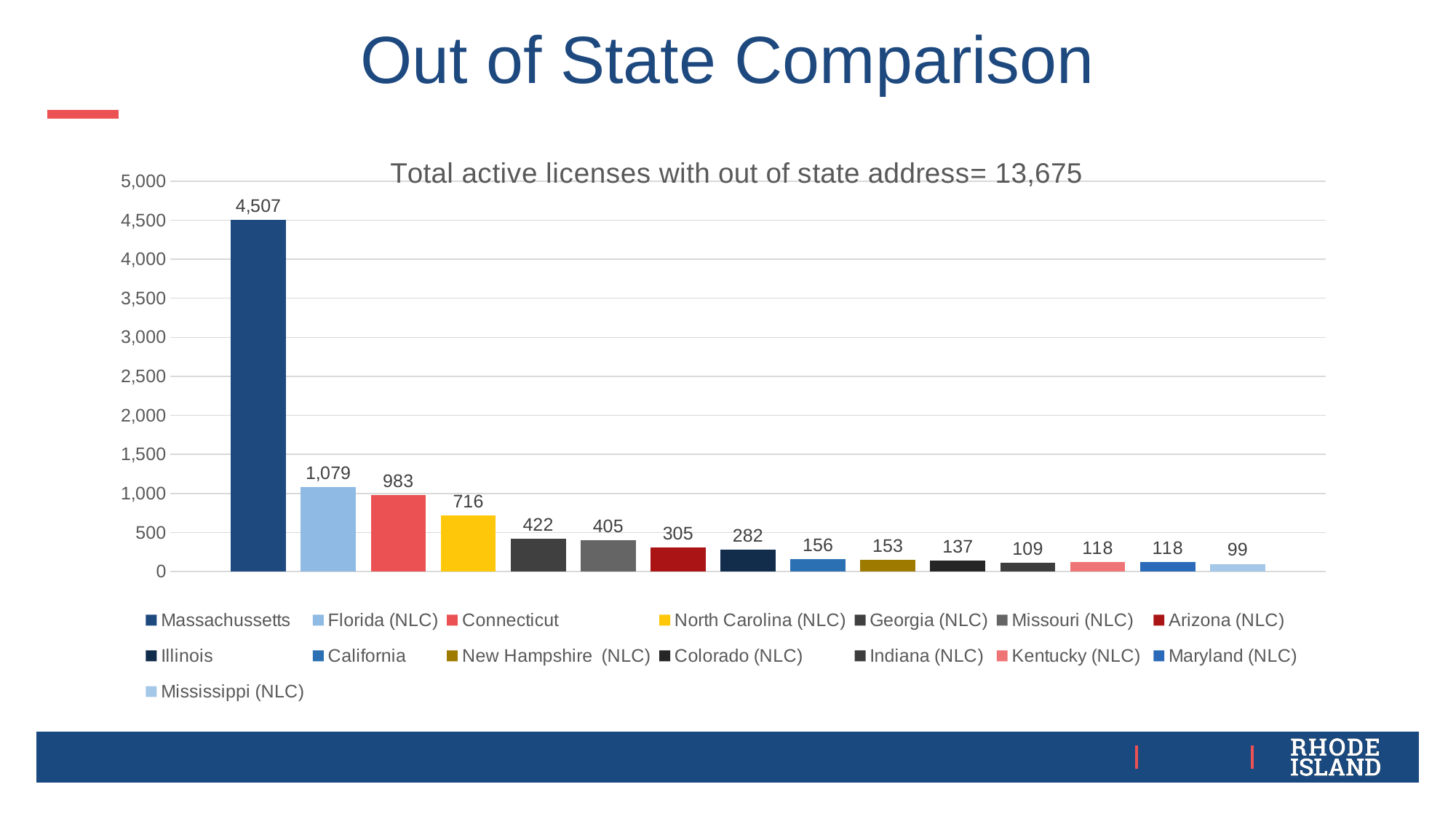

# Out of State Comparison

### Chart: Total active licenses with out of state address= 13,675

| Category | Massachussetts | Florida (NLC) | Connecticut | North Carolina (NLC) | Georgia (NLC) | Missouri (NLC)  | Arizona (NLC) | Illinois | California | New Hampshire  (NLC) | Colorado (NLC) | Indiana (NLC) | Kentucky (NLC)  | Maryland (NLC)  | Mississippi (NLC) |
|---|---|---|---|---|---|---|---|---|---|---|---|---|---|---|---|